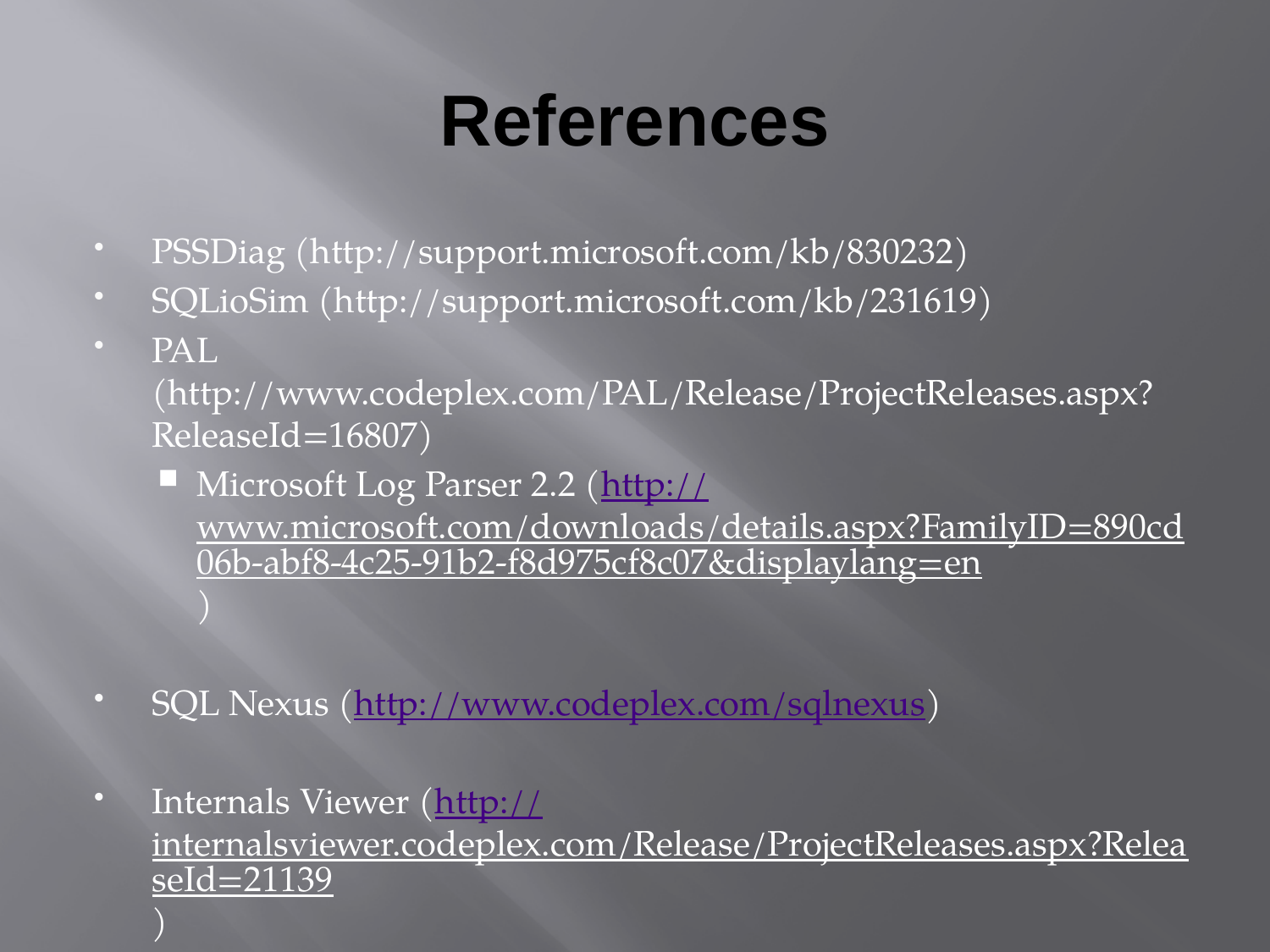

# References
PSSDiag (http://support.microsoft.com/kb/830232)
SQLioSim (http://support.microsoft.com/kb/231619)
PAL (http://www.codeplex.com/PAL/Release/ProjectReleases.aspx?ReleaseId=16807)
Microsoft Log Parser 2.2 (http://www.microsoft.com/downloads/details.aspx?FamilyID=890cd06b-abf8-4c25-91b2-f8d975cf8c07&displaylang=en)

SQL Nexus (http://www.codeplex.com/sqlnexus)

Internals Viewer (http://internalsviewer.codeplex.com/Release/ProjectReleases.aspx?ReleaseId=21139)